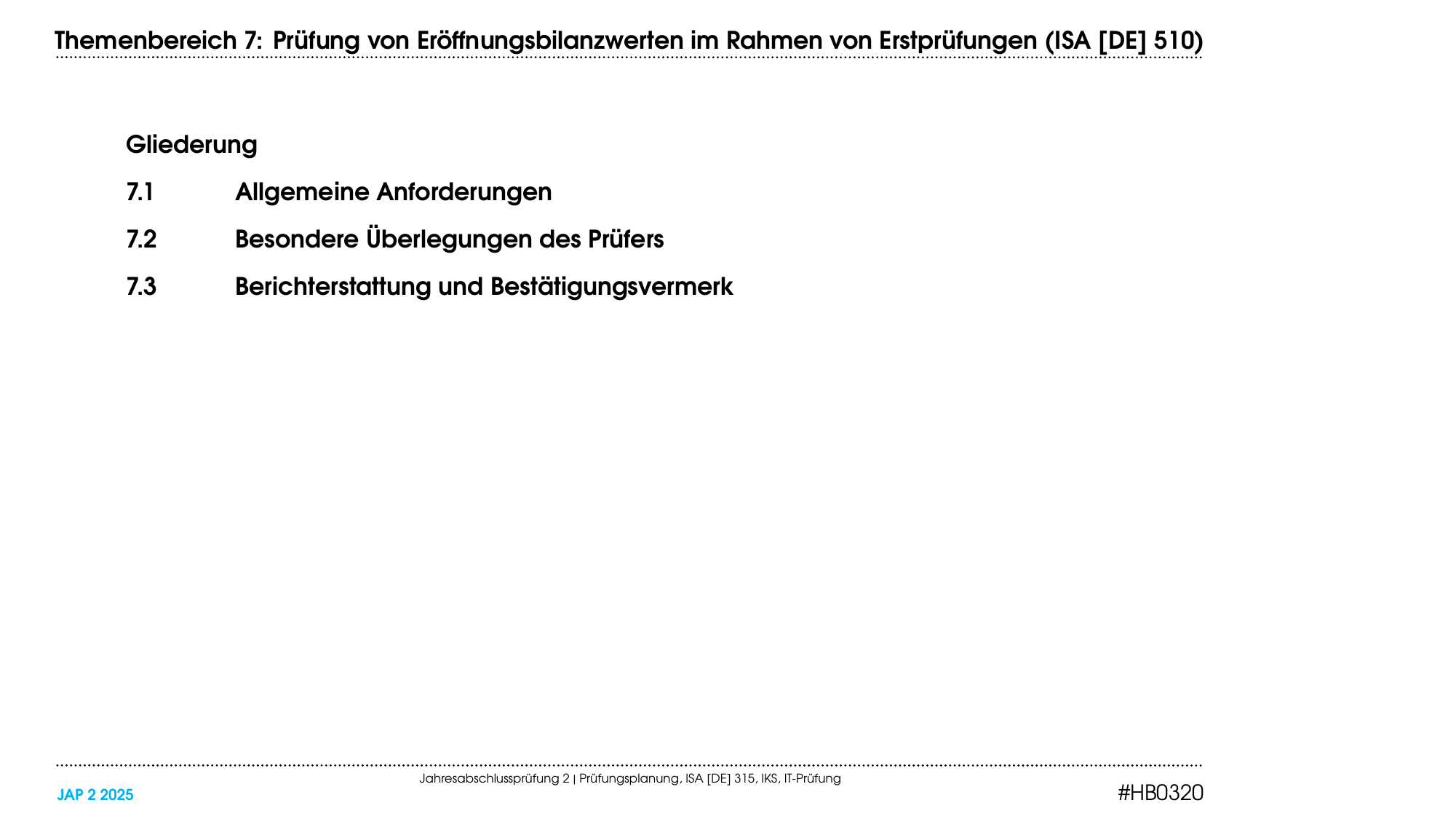

Themenbereich 7:	Prüfung von Eröffnungsbilanzwerten im Rahmen von Erstprüfungen (ISA [DE] 510)
Gliederung
7.1	Allgemeine Anforderungen
7.2	Besondere Überlegungen des Prüfers
7.3	Berichterstattung und Bestätigungsvermerk